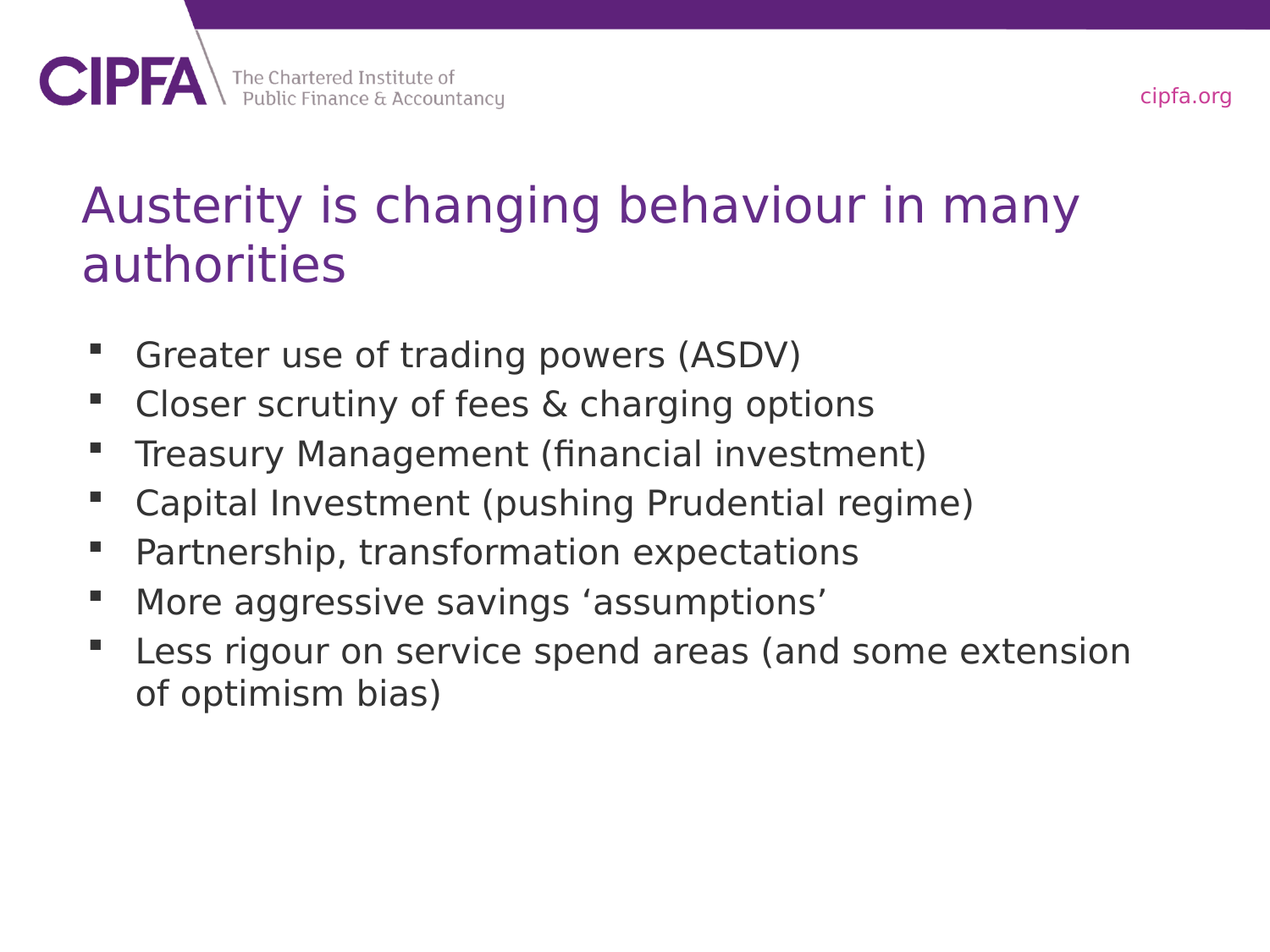

# Austerity is changing behaviour in many authorities
Greater use of trading powers (ASDV)
Closer scrutiny of fees & charging options
Treasury Management (financial investment)
Capital Investment (pushing Prudential regime)
Partnership, transformation expectations
More aggressive savings ‘assumptions’
Less rigour on service spend areas (and some extension of optimism bias)